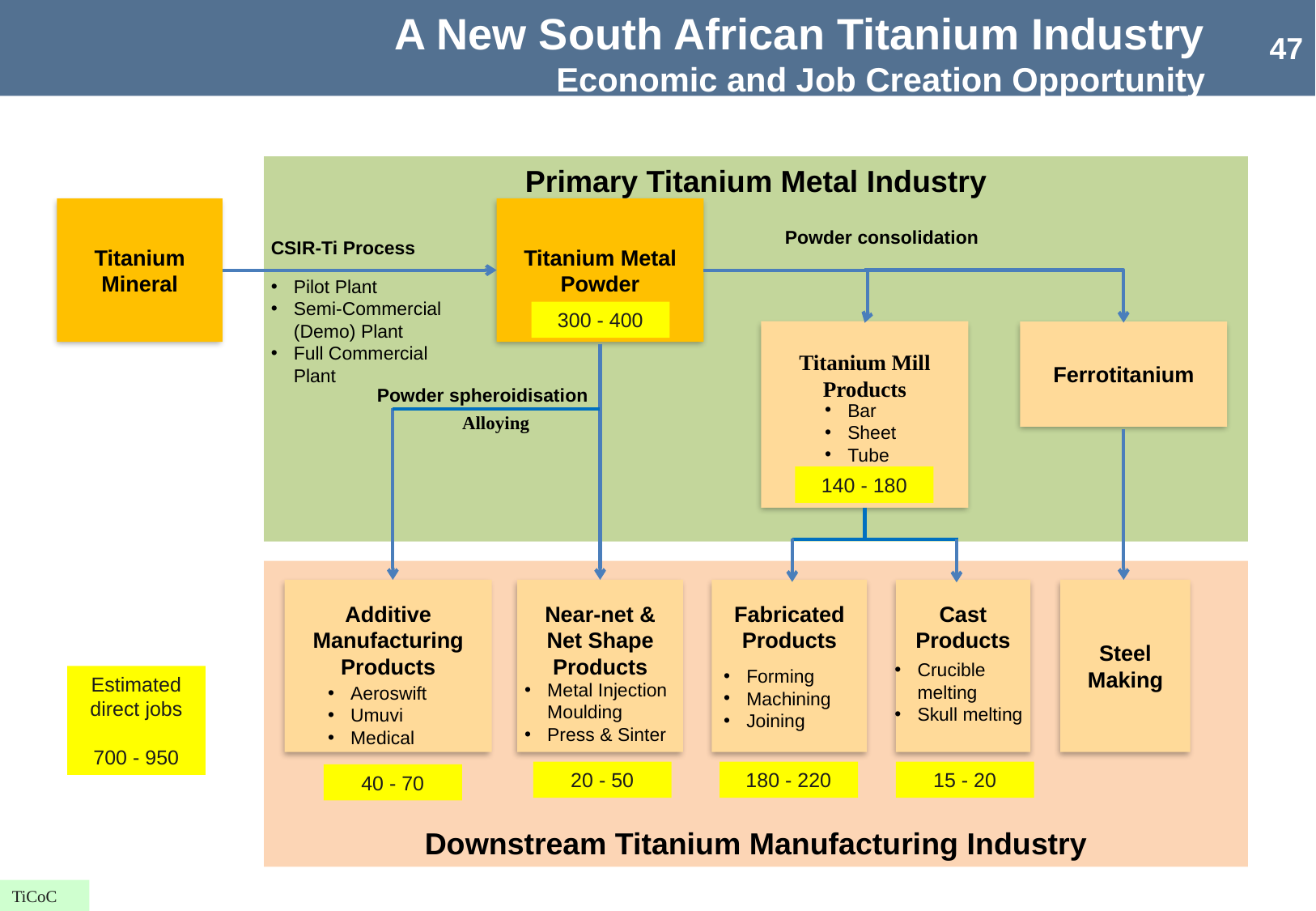

A New South African Titanium Industry
Economic and Job Creation Opportunity
Primary Titanium Metal Industry
Titanium Mineral
Titanium Metal Powder
Powder consolidation
CSIR-Ti Process

Pilot Plant
Semi-Commercial (Demo) Plant
Full Commercial Plant
300 - 400
140 - 180
Estimated direct jobs

700 - 950
20 - 50
180 - 220
15 - 20
40 - 70
Titanium Mill Products

Ferrotitanium
Powder spheroidisation
Bar
Sheet
Tube
Alloying
Downstream Titanium Manufacturing Industry
Additive Manufacturing Products

Near-net &
Net Shape Products

Fabricated Products

Cast
Products

Steel
Making
Crucible melting
Skull melting
Forming
Machining
Joining
Metal Injection Moulding
Press & Sinter
Aeroswift
Umuvi
Medical

47
TiCoC